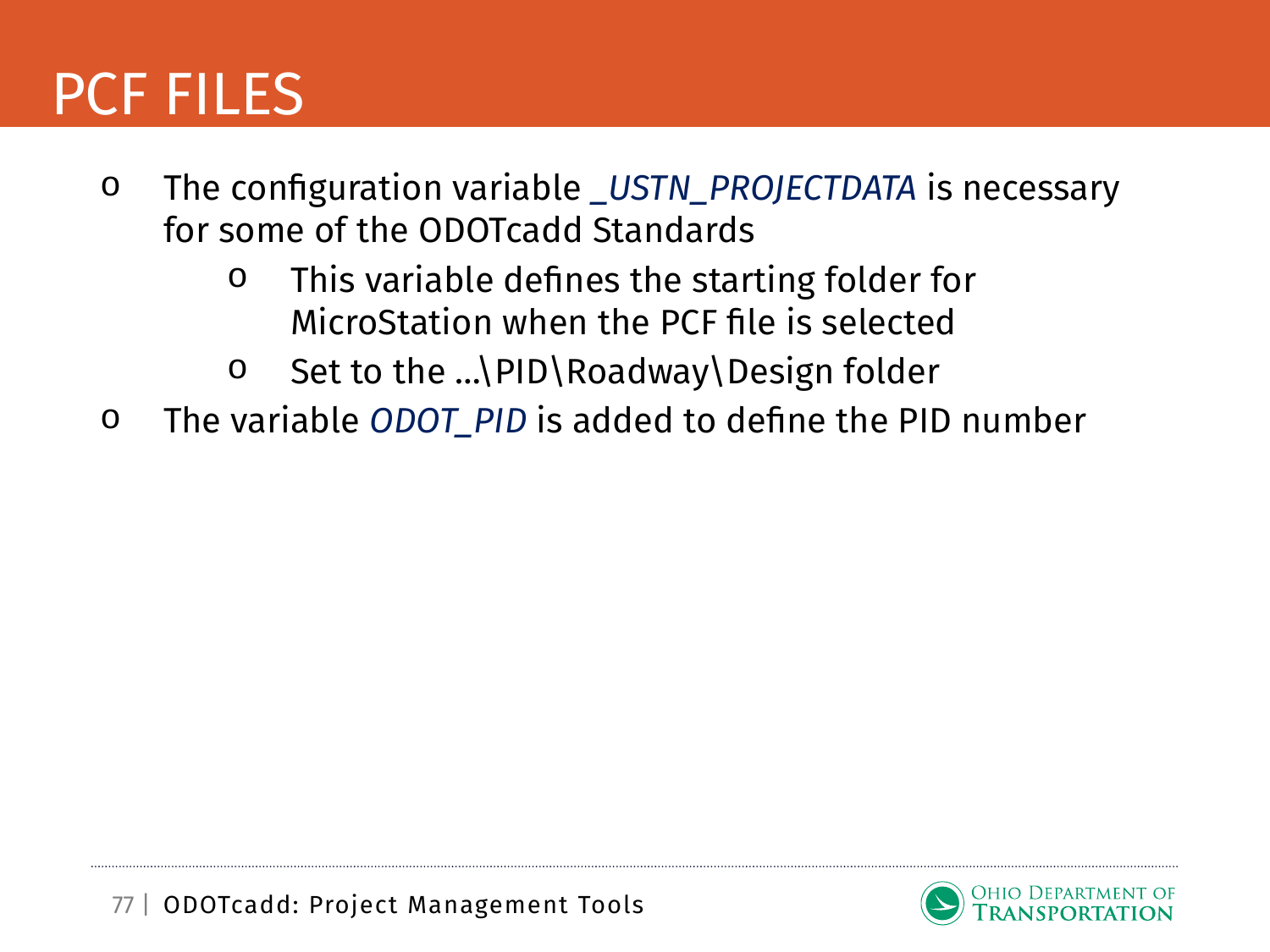

# PCF Files
The configuration variable _USTN_PROJECTDATA is necessary for some of the ODOTcadd Standards
This variable defines the starting folder for MicroStation when the PCF file is selected
Set to the …\PID\Roadway\Design folder
The variable ODOT_PID is added to define the PID number
ODOTcadd: Project Management Tools